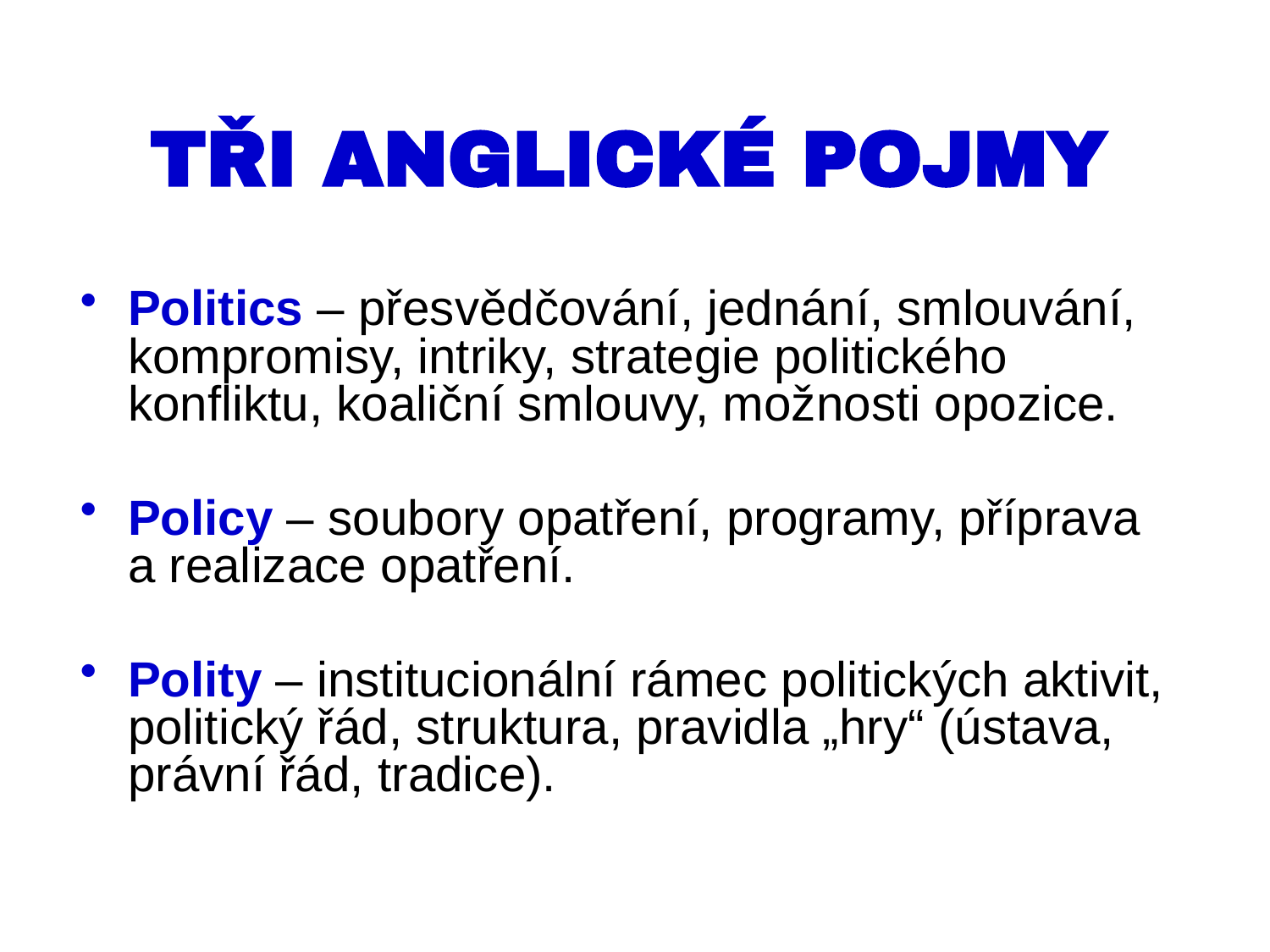

# TŘI ANGLICKÉ POJMY
Politics – přesvědčování, jednání, smlouvání, kompromisy, intriky, strategie politického konfliktu, koaliční smlouvy, možnosti opozice.

Policy – soubory opatření, programy, příprava a realizace opatření.

Polity – institucionální rámec politických aktivit, politický řád, struktura, pravidla „hry“ (ústava, právní řád, tradice).